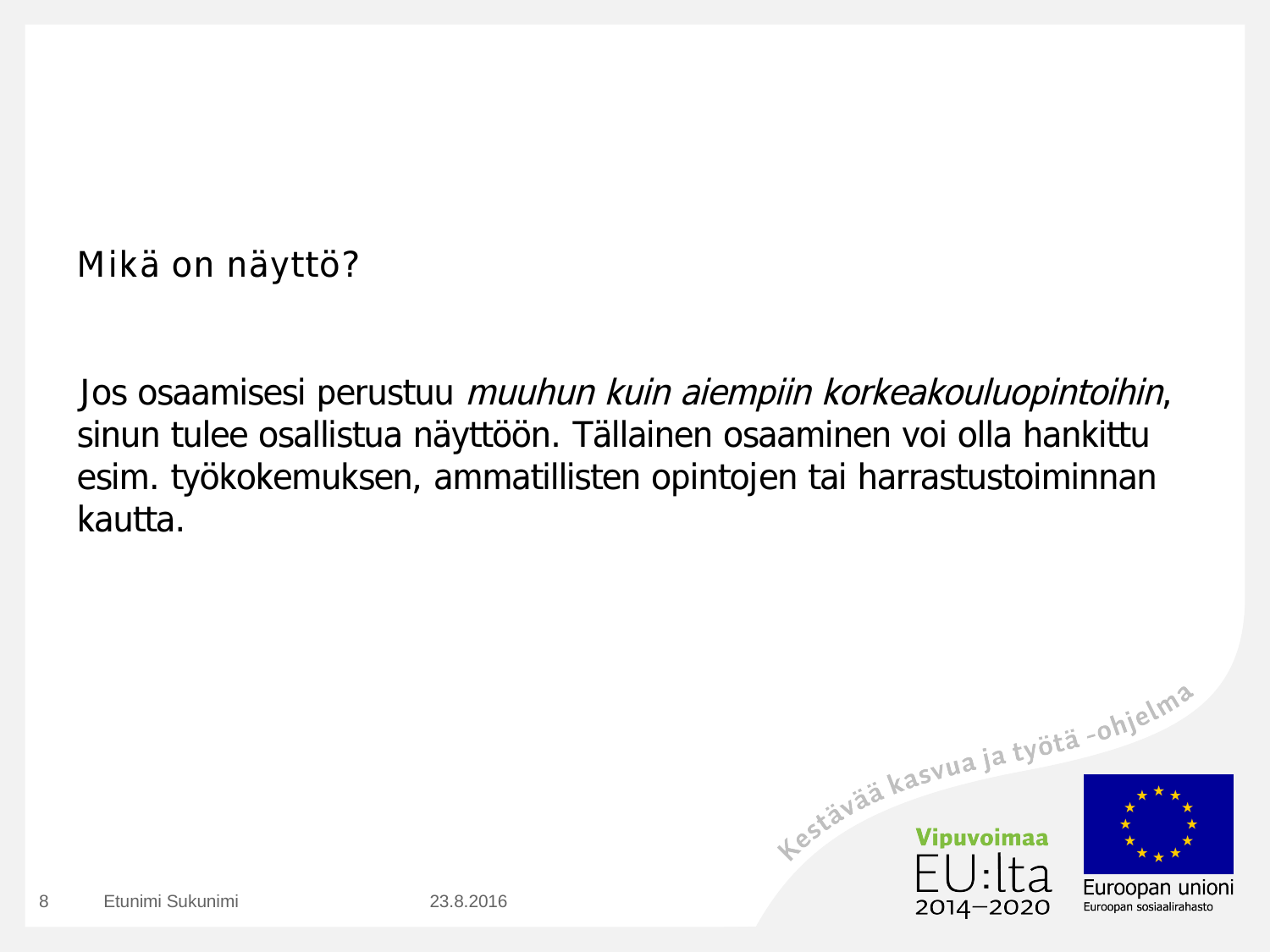

Mikä on näyttö?

Jos osaamisesi perustuu muuhun kuin aiempiin korkeakouluopintoihin, sinun tulee osallistua näyttöön. Tällainen osaaminen voi olla hankittu esim. työkokemuksen, ammatillisten opintojen tai harrastustoiminnan kautta.

8
Etunimi Sukunimi
23.8.2016